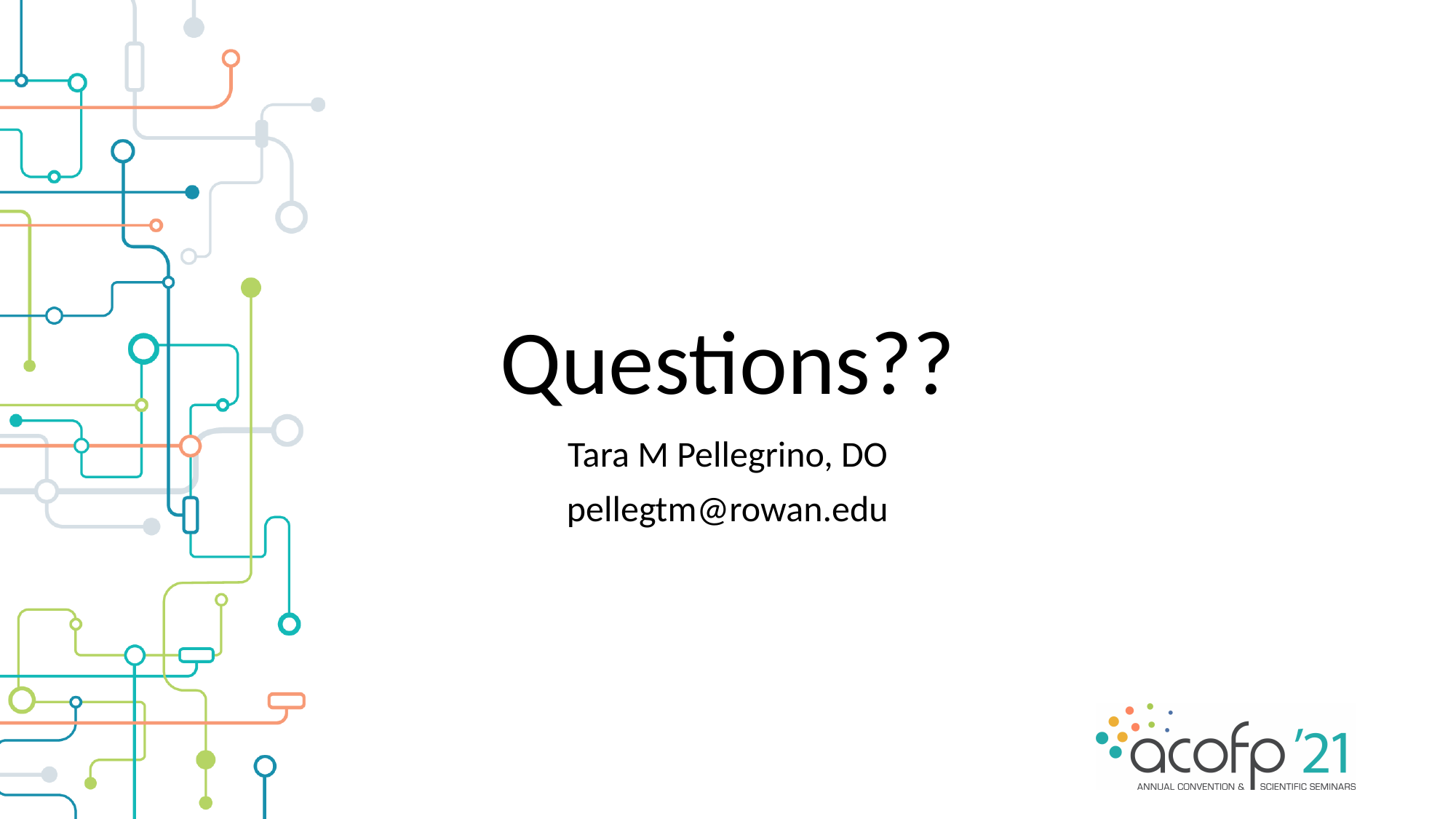

# Questions??
Tara M Pellegrino, DO
pellegtm@rowan.edu